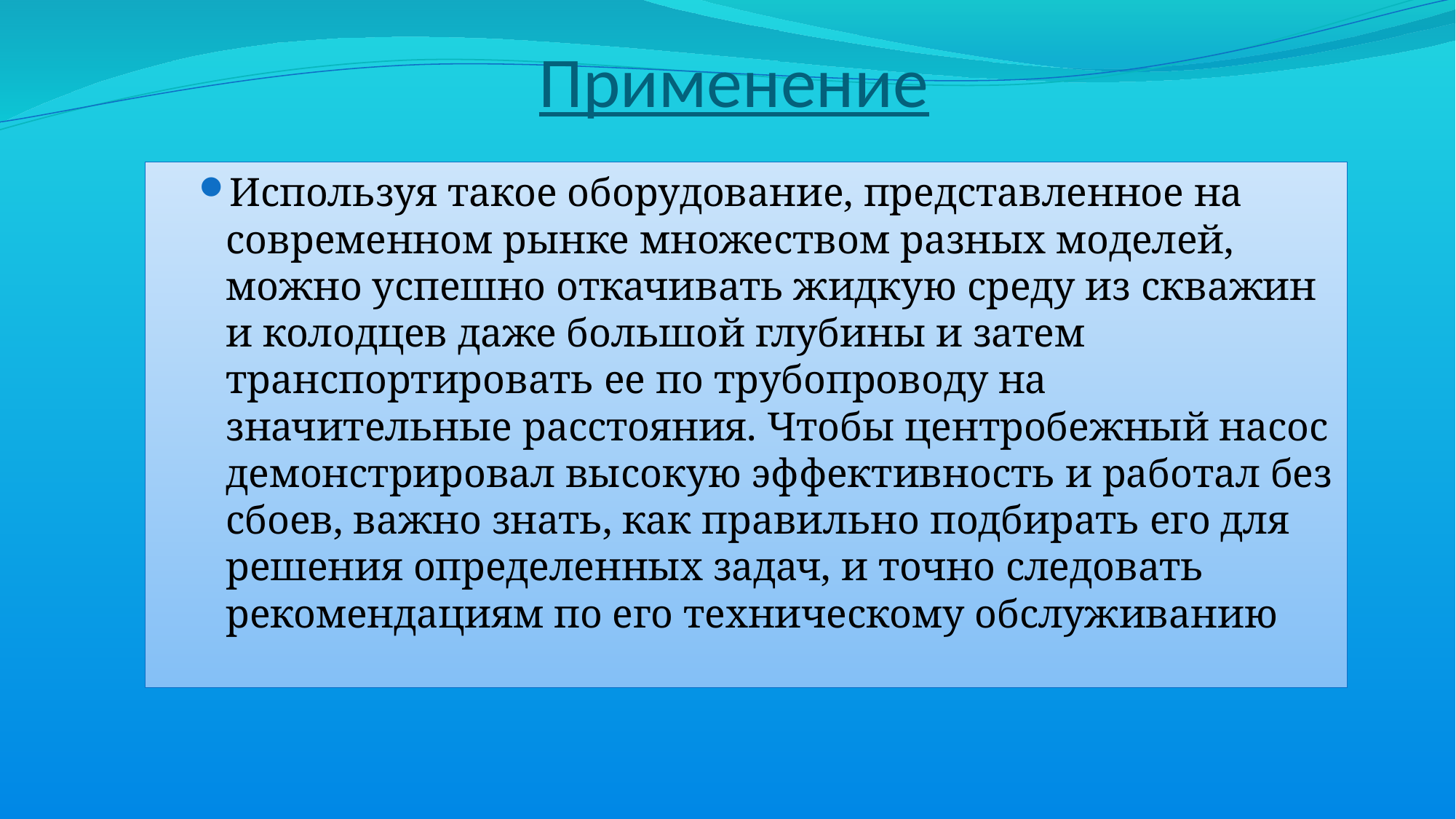

# Применение
Используя такое оборудование, представленное на современном рынке множеством разных моделей, можно успешно откачивать жидкую среду из скважин и колодцев даже большой глубины и затем транспортировать ее по трубопроводу на значительные расстояния. Чтобы центробежный насос демонстрировал высокую эффективность и работал без сбоев, важно знать, как правильно подбирать его для решения определенных задач, и точно следовать рекомендациям по его техническому обслуживанию